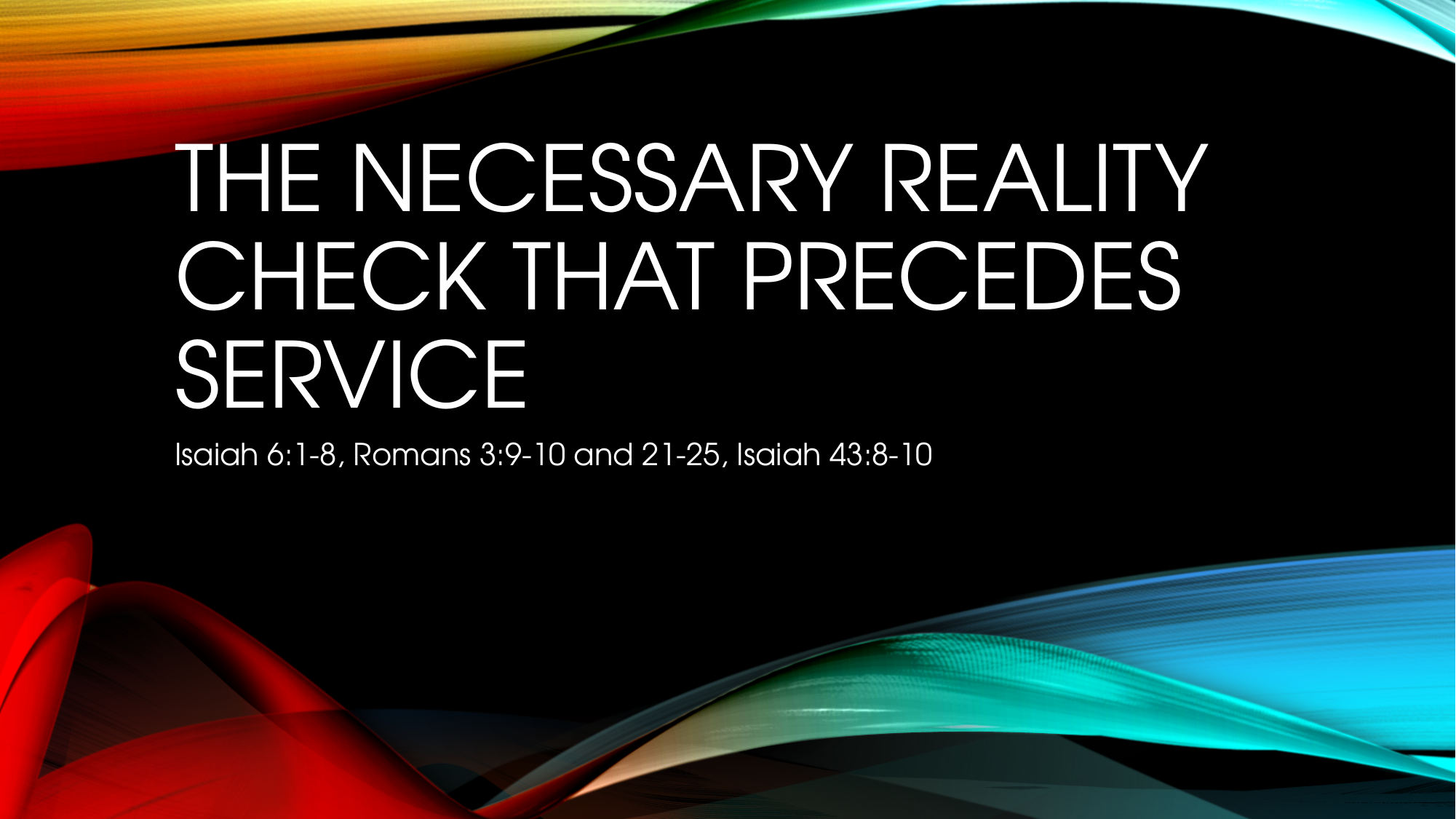

# The necessary reality check that precedes service
Isaiah 6:1-8, Romans 3:9-10 and 21-25, Isaiah 43:8-10